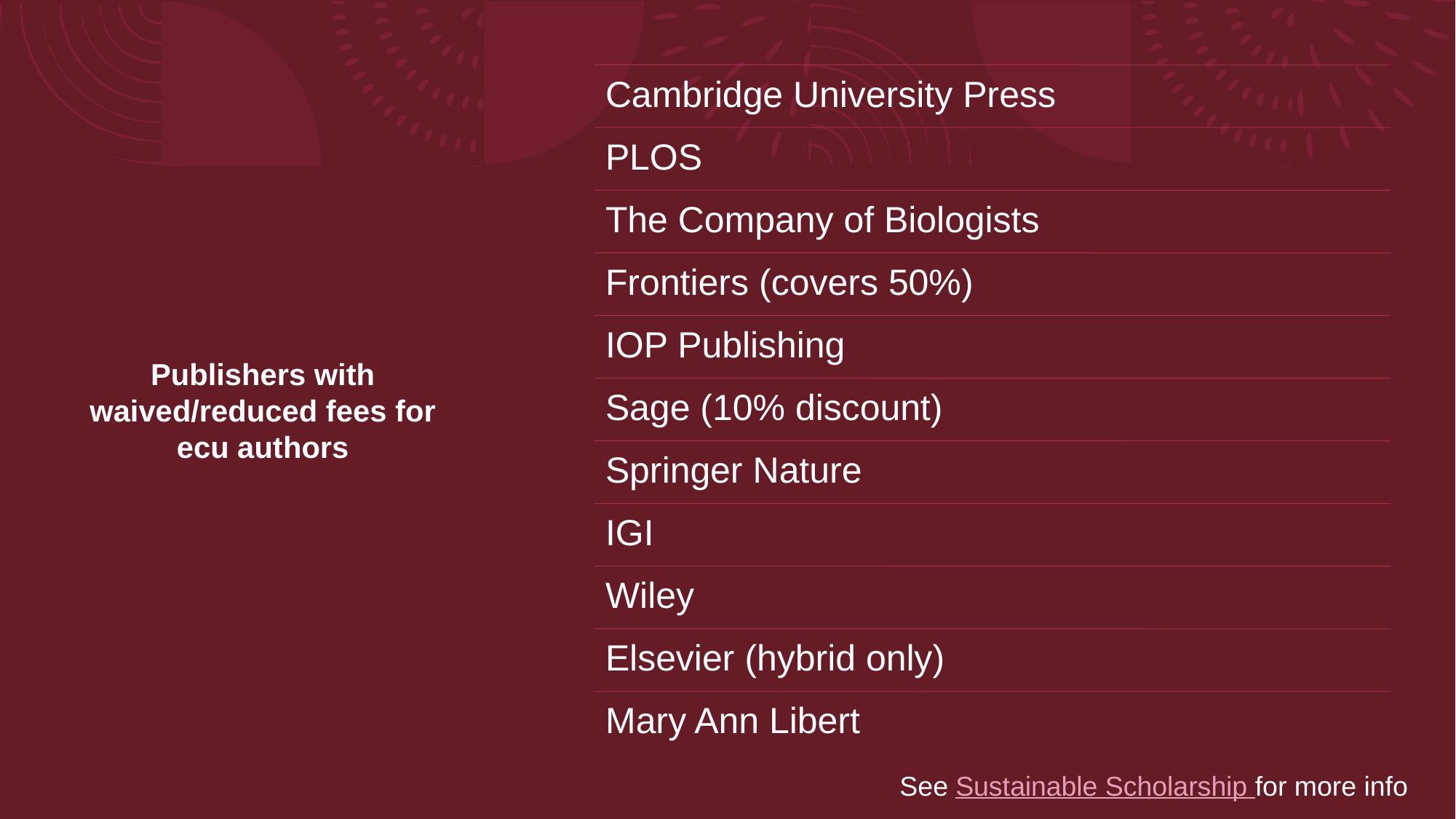

Cambridge University Press
PLOS
The Company of Biologists
Frontiers (covers 50%)
IOP Publishing
Sage (10% discount)
Springer Nature
IGI
Wiley
Elsevier (hybrid only)
Mary Ann Libert
# Publishers with waived/reduced fees for ecu authors
See Sustainable Scholarship for more info